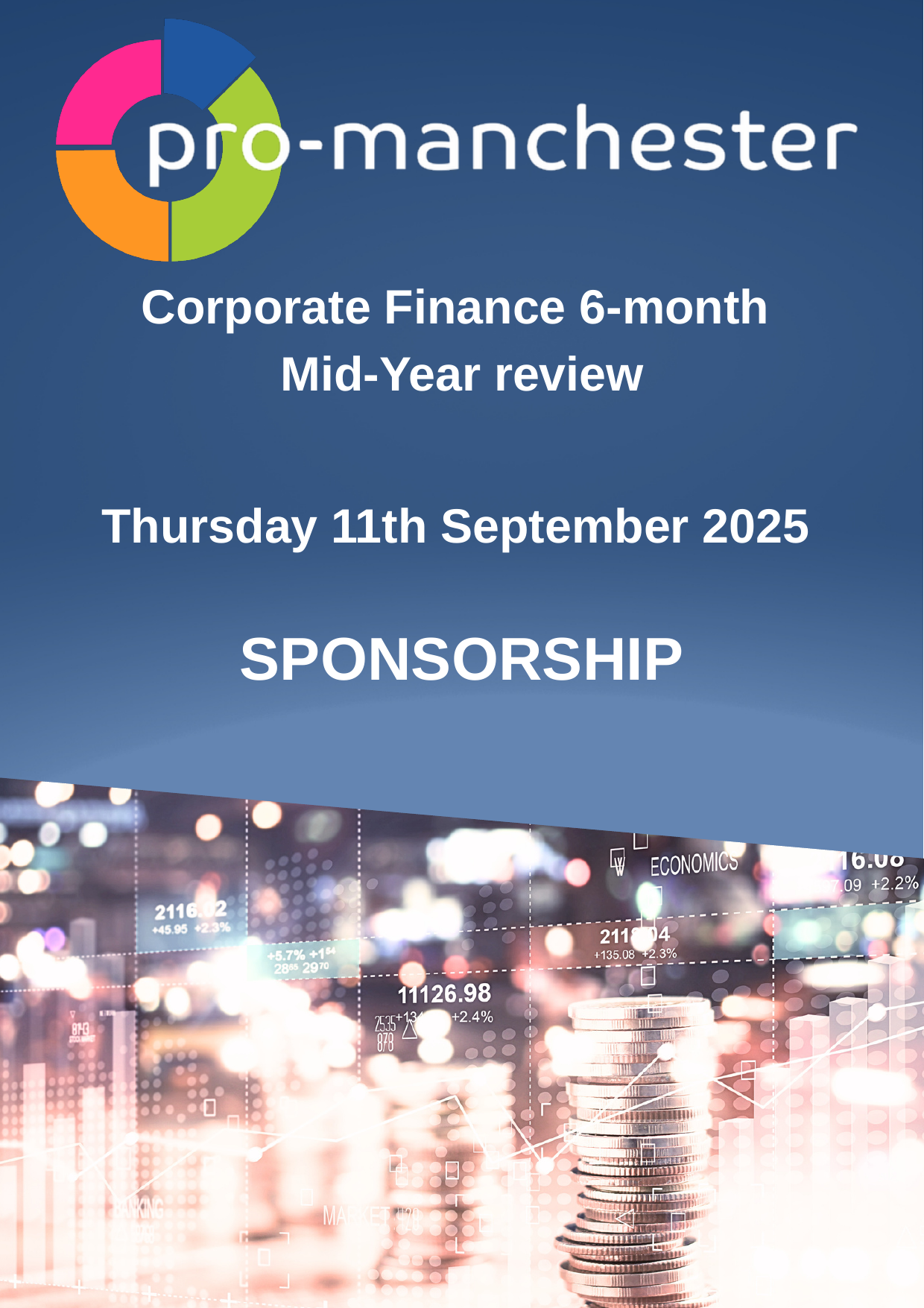

Corporate Finance 6-month
Mid-Year review

Thursday 11th September 2025

SPONSORSHIP